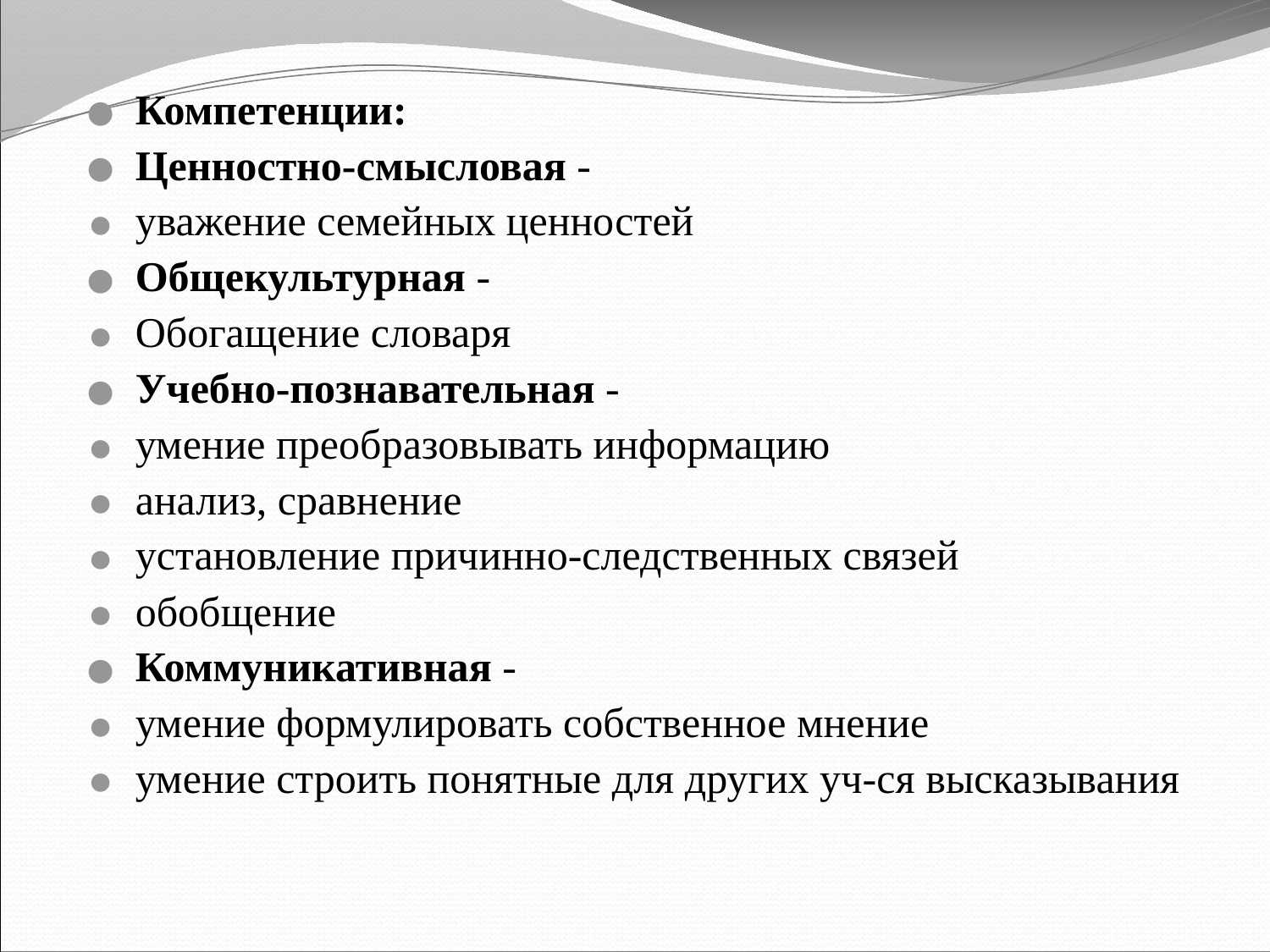

Компетенции:
Ценностно-смысловая -
уважение семейных ценностей
Общекультурная -
Обогащение словаря
Учебно-познавательная -
умение преобразовывать информацию
анализ, сравнение
установление причинно-следственных связей
обобщение
Коммуникативная -
умение формулировать собственное мнение
умение строить понятные для других уч-ся высказывания